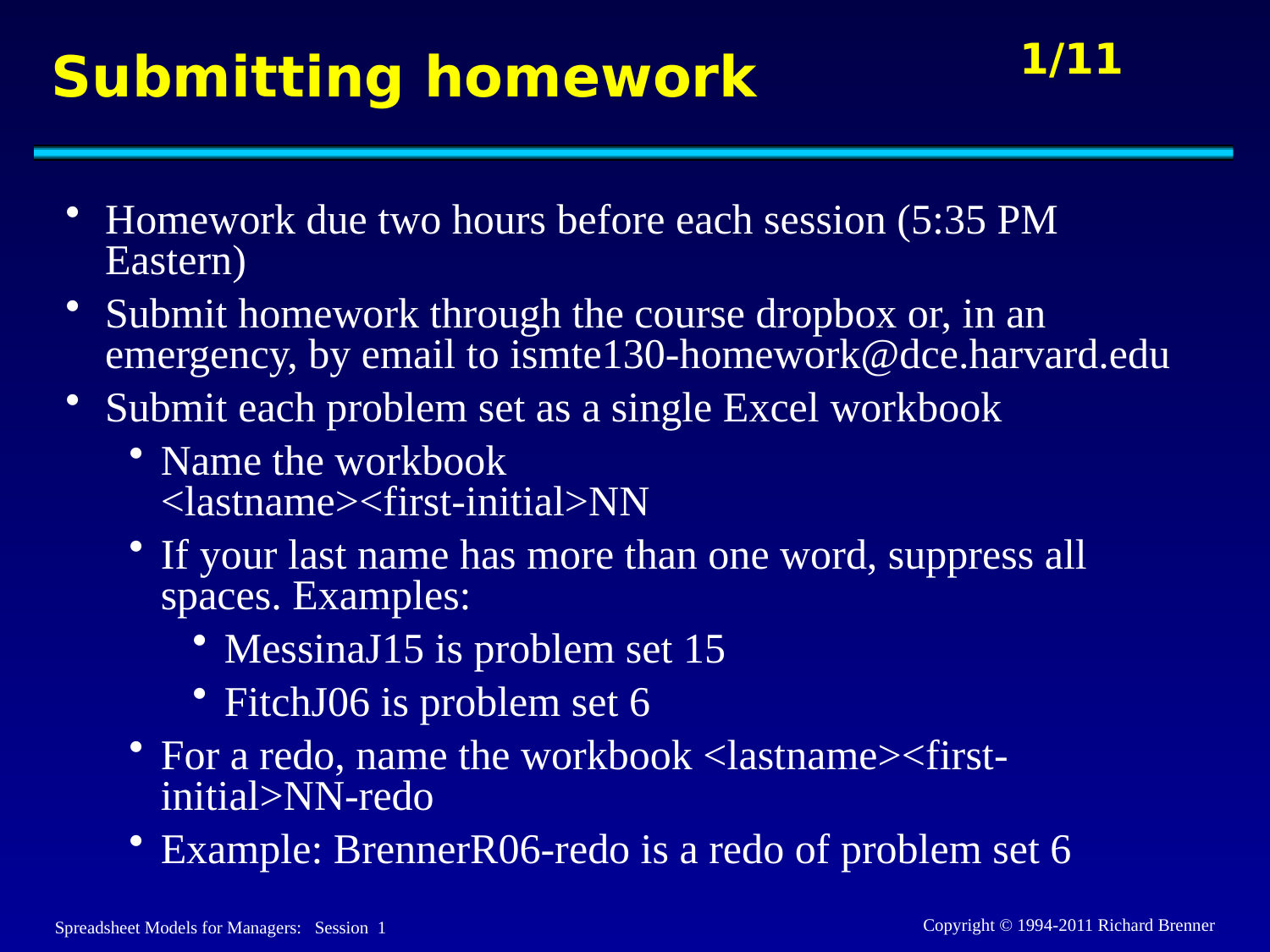

# Submitting homework
Homework due two hours before each session (5:35 PM Eastern)
Submit homework through the course dropbox or, in an emergency, by email to ismte130-homework@dce.harvard.edu
Submit each problem set as a single Excel workbook
Name the workbook
<lastname><first-initial>NN
If your last name has more than one word, suppress all spaces. Examples:
MessinaJ15 is problem set 15
FitchJ06 is problem set 6
For a redo, name the workbook <lastname><first-initial>NN-redo
Example: BrennerR06-redo is a redo of problem set 6